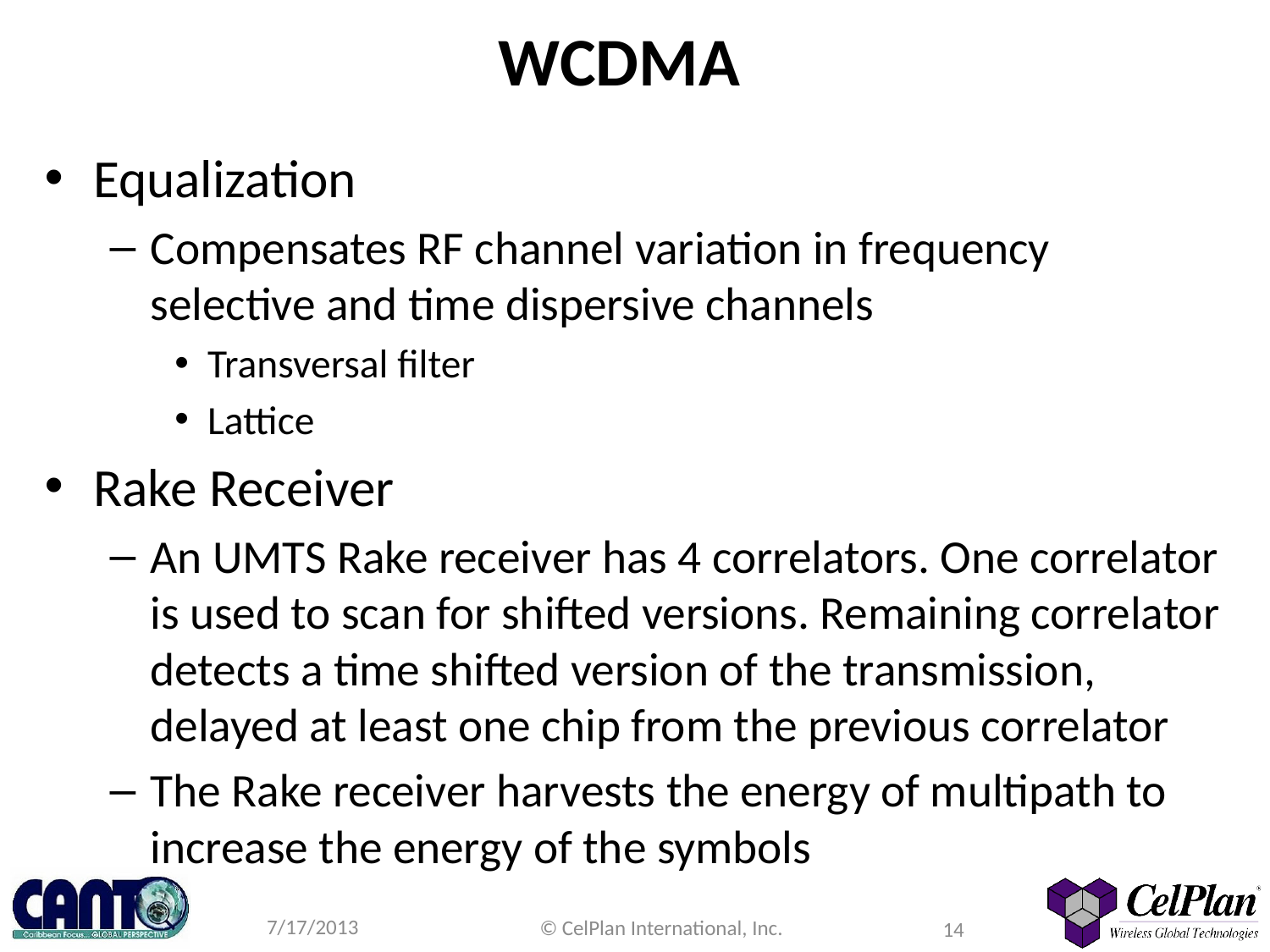

# WCDMA
Equalization
Compensates RF channel variation in frequency selective and time dispersive channels
Transversal filter
Lattice
Rake Receiver
An UMTS Rake receiver has 4 correlators. One correlator is used to scan for shifted versions. Remaining correlator detects a time shifted version of the transmission, delayed at least one chip from the previous correlator
The Rake receiver harvests the energy of multipath to increase the energy of the symbols